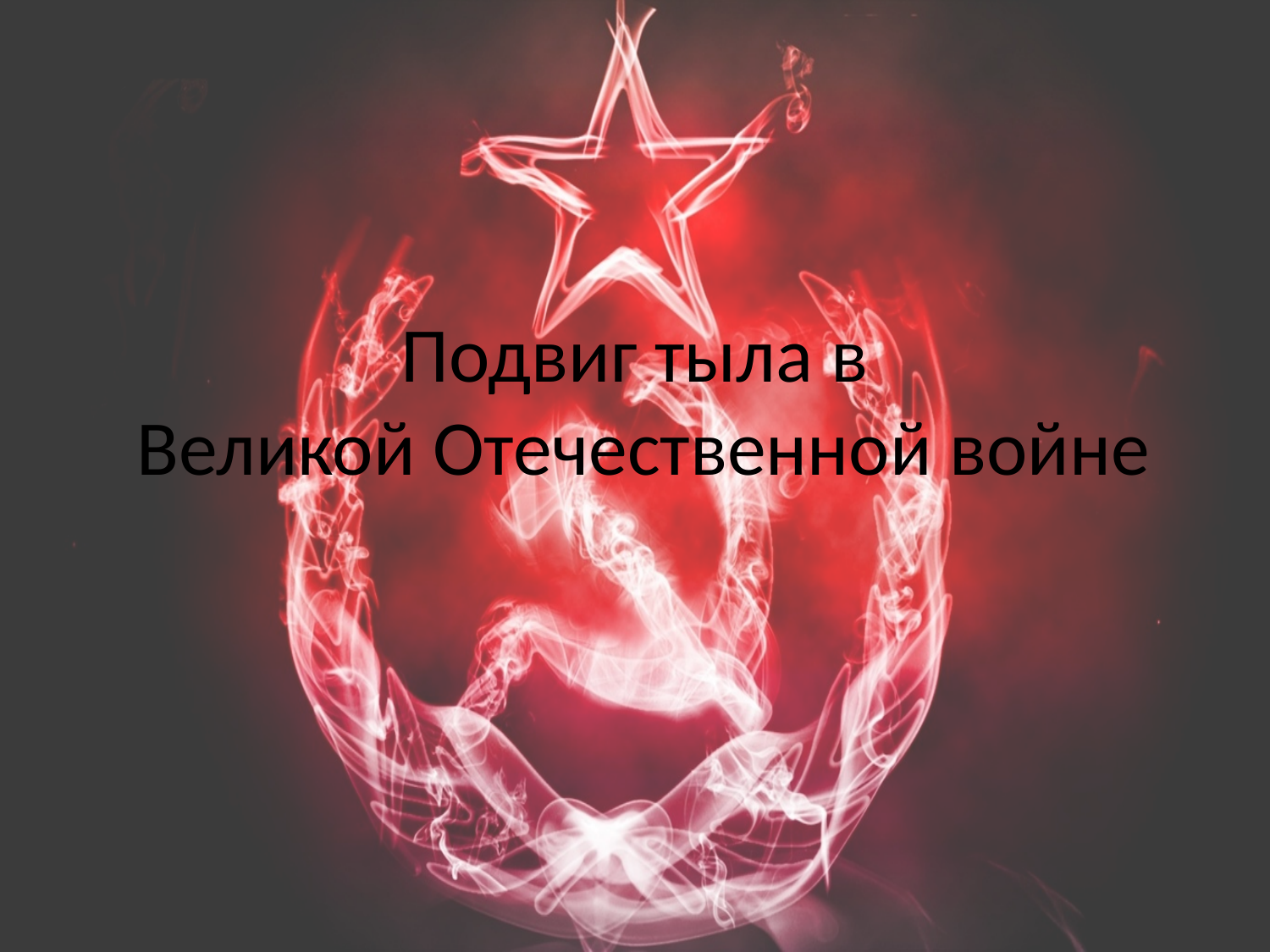

# Подвиг тыла в Великой Отечественной войне